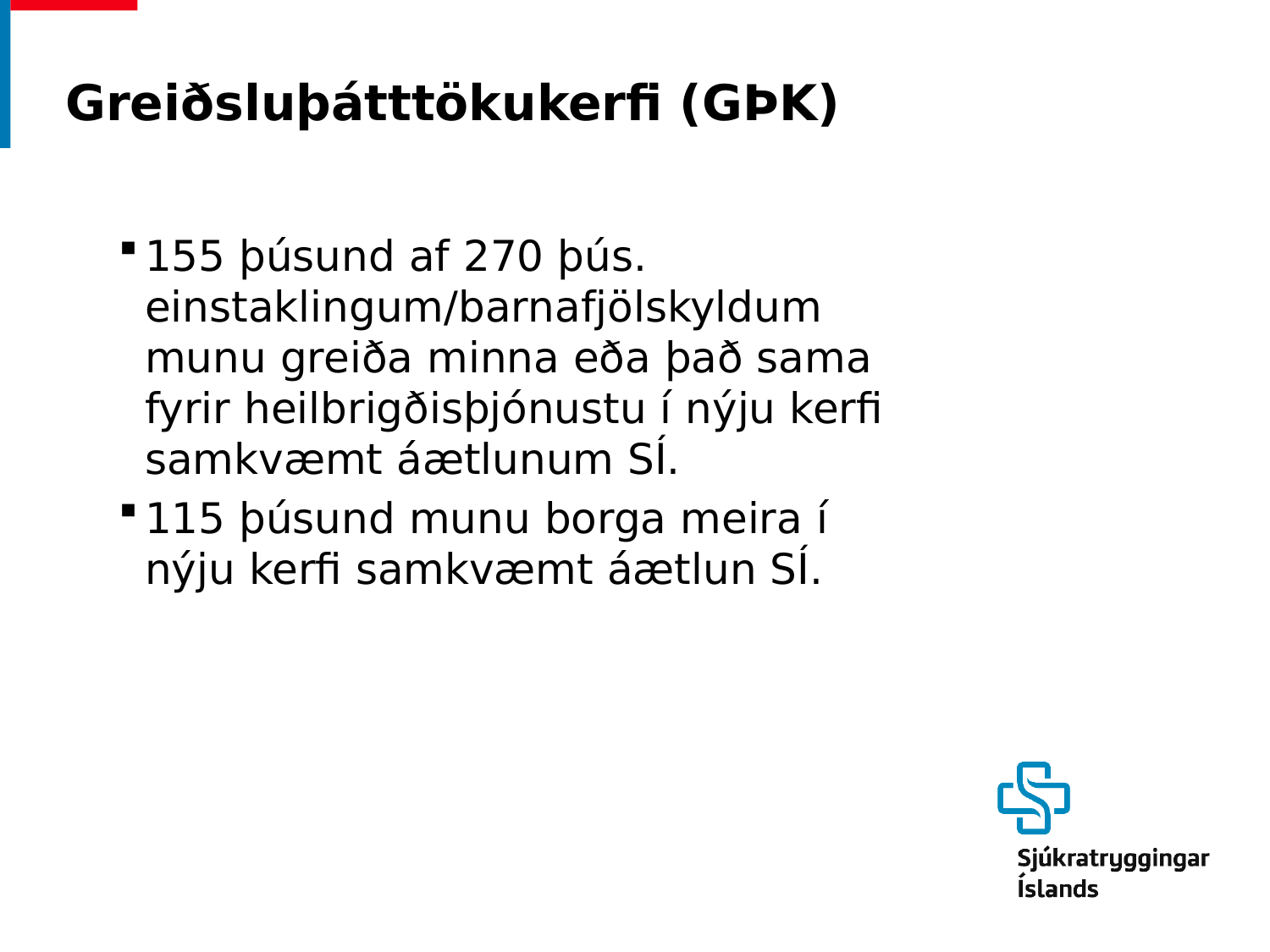

# Greiðsluþátttökukerfi (GÞK)
155 þúsund af 270 þús. einstaklingum/barnafjölskyldum munu greiða minna eða það sama fyrir heilbrigðisþjónustu í nýju kerfi samkvæmt áætlunum SÍ.
115 þúsund munu borga meira í nýju kerfi samkvæmt áætlun SÍ.